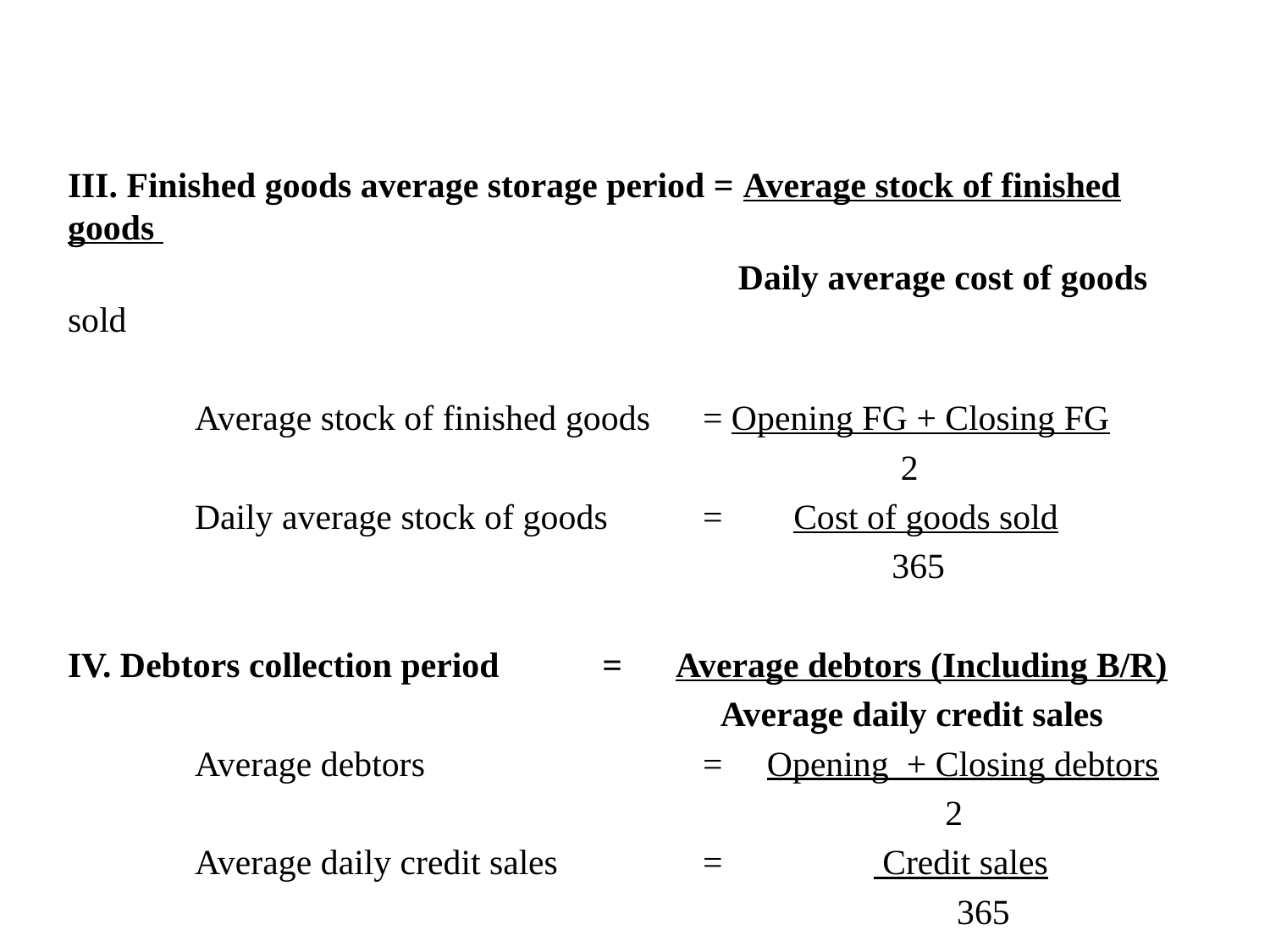

#
III. Finished goods average storage period = Average stock of finished goods
					    Daily average cost of goods sold

	Average stock of finished goods	= Opening FG + Closing FG
						        2
	Daily average stock of goods	=        Cost of goods sold
						       365

IV. Debtors collection period	   =      Average debtors (Including B/R)
					  Average daily credit sales
	Average debtors			=     Opening  + Closing debtors
						             2
	Average daily credit sales		=                  Credit sales
							365